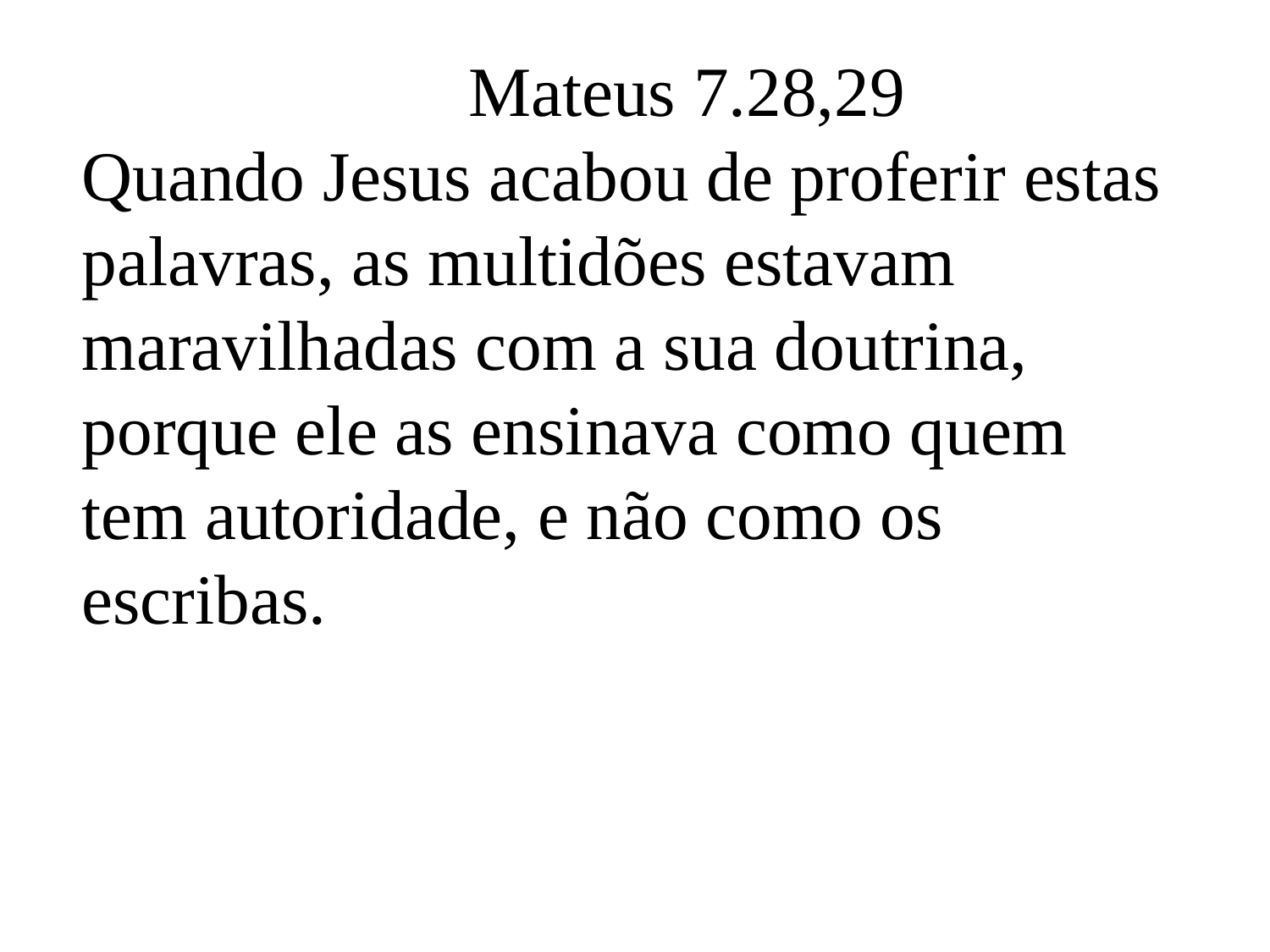

Mateus 7.28,29
Quando Jesus acabou de proferir estas palavras, as multidões estavam maravilhadas com a sua doutrina,
porque ele as ensinava como quem tem autoridade, e não como os escribas.